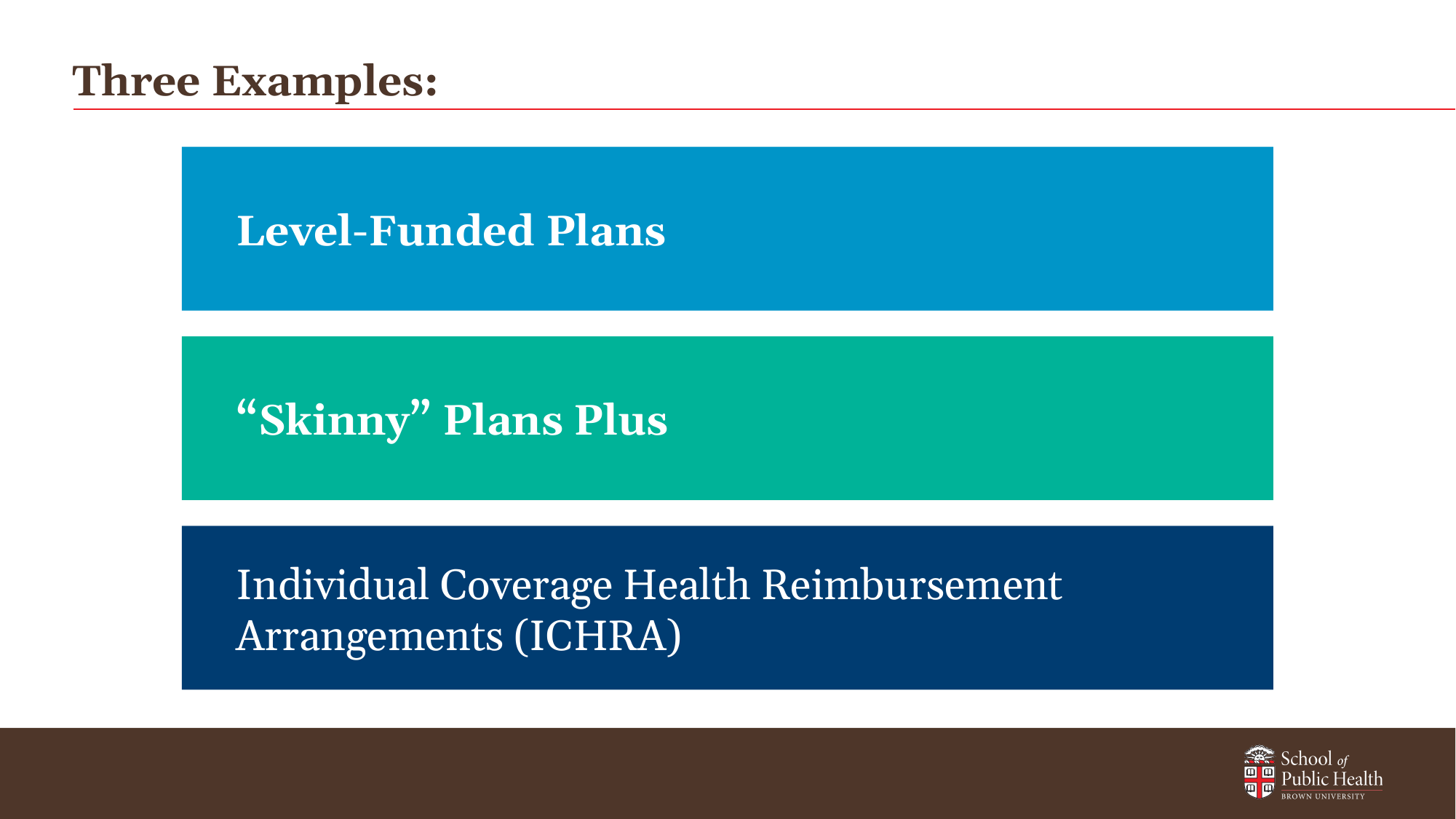

# Three Examples:
Level-Funded Plans
“Skinny” Plans Plus
Individual Coverage Health Reimbursement Arrangements (ICHRA)